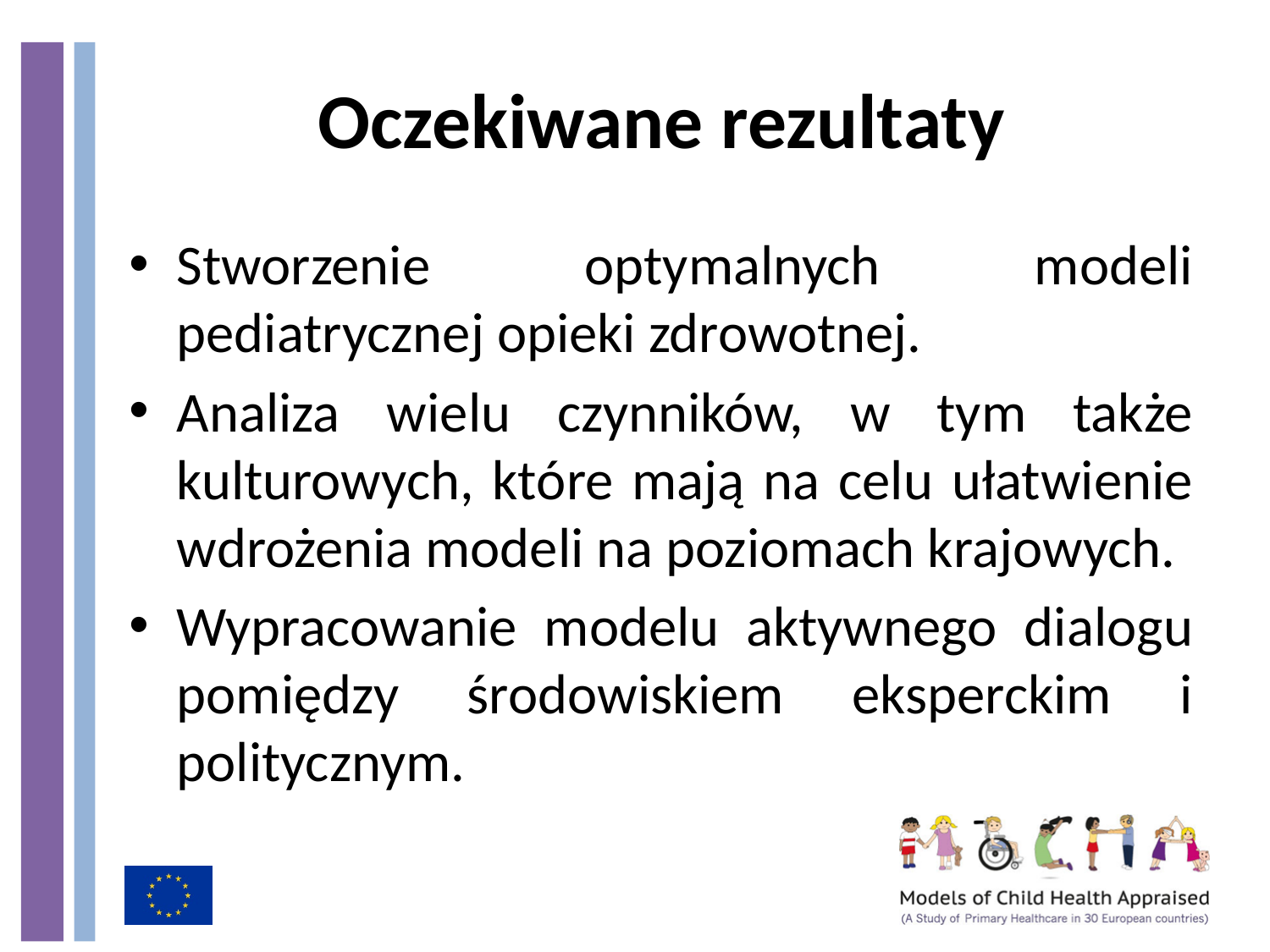

# Oczekiwane rezultaty
Stworzenie optymalnych modeli pediatrycznej opieki zdrowotnej.
Analiza wielu czynników, w tym także kulturowych, które mają na celu ułatwienie wdrożenia modeli na poziomach krajowych.
Wypracowanie modelu aktywnego dialogu pomiędzy środowiskiem eksperckim i politycznym.